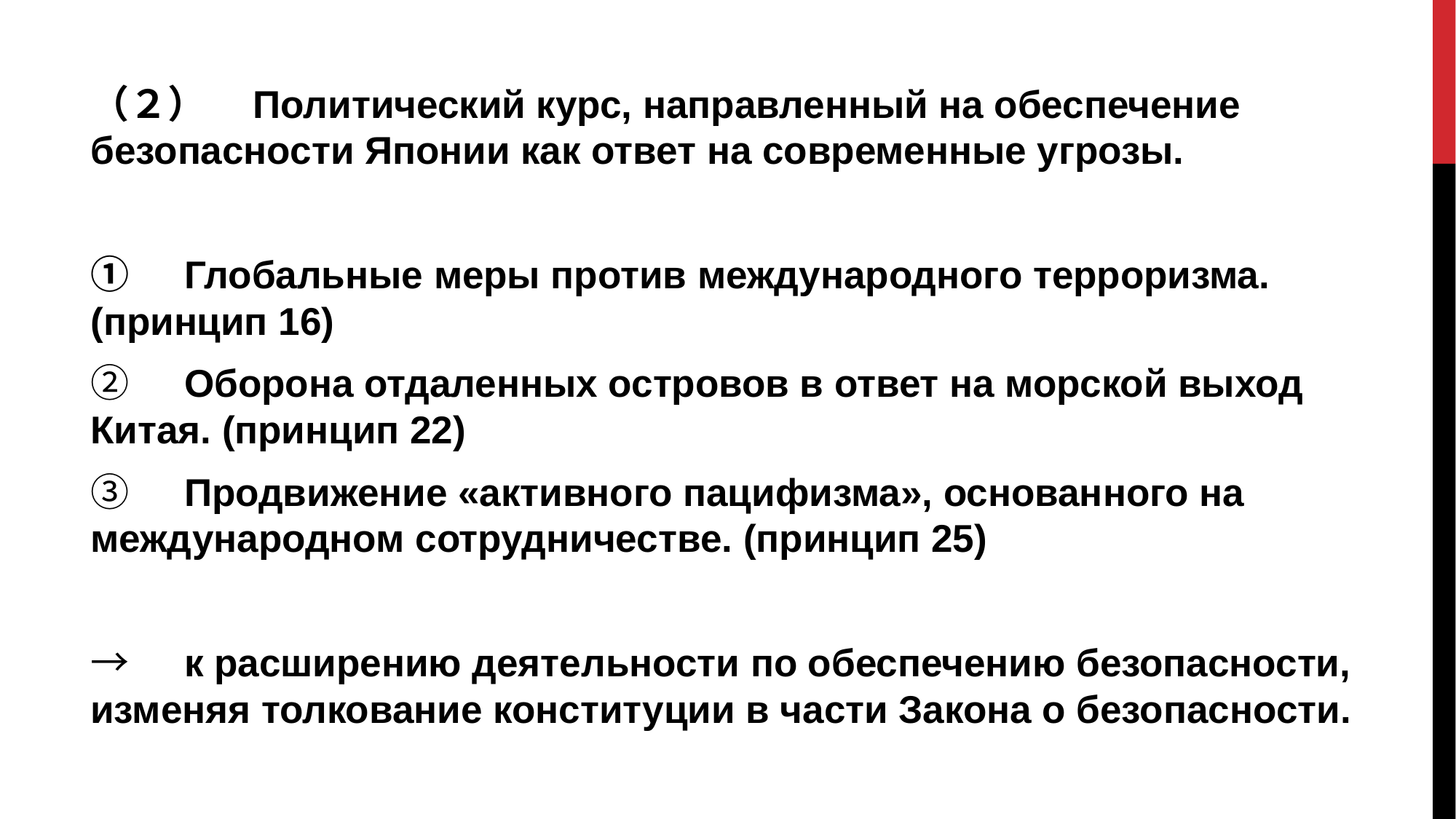

（２）　Политический курс, направленный на обеспечение безопасности Японии как ответ на современные угрозы.

①　Глобальные меры против международного терроризма. (принцип 16)
②　Оборона отдаленных островов в ответ на морской выход Китая. (принцип 22)
③　Продвижение «активного пацифизма», основанного на международном сотрудничестве. (принцип 25)

→　к расширению деятельности по обеспечению безопасности, изменяя толкование конституции в части Закона о безопасности.